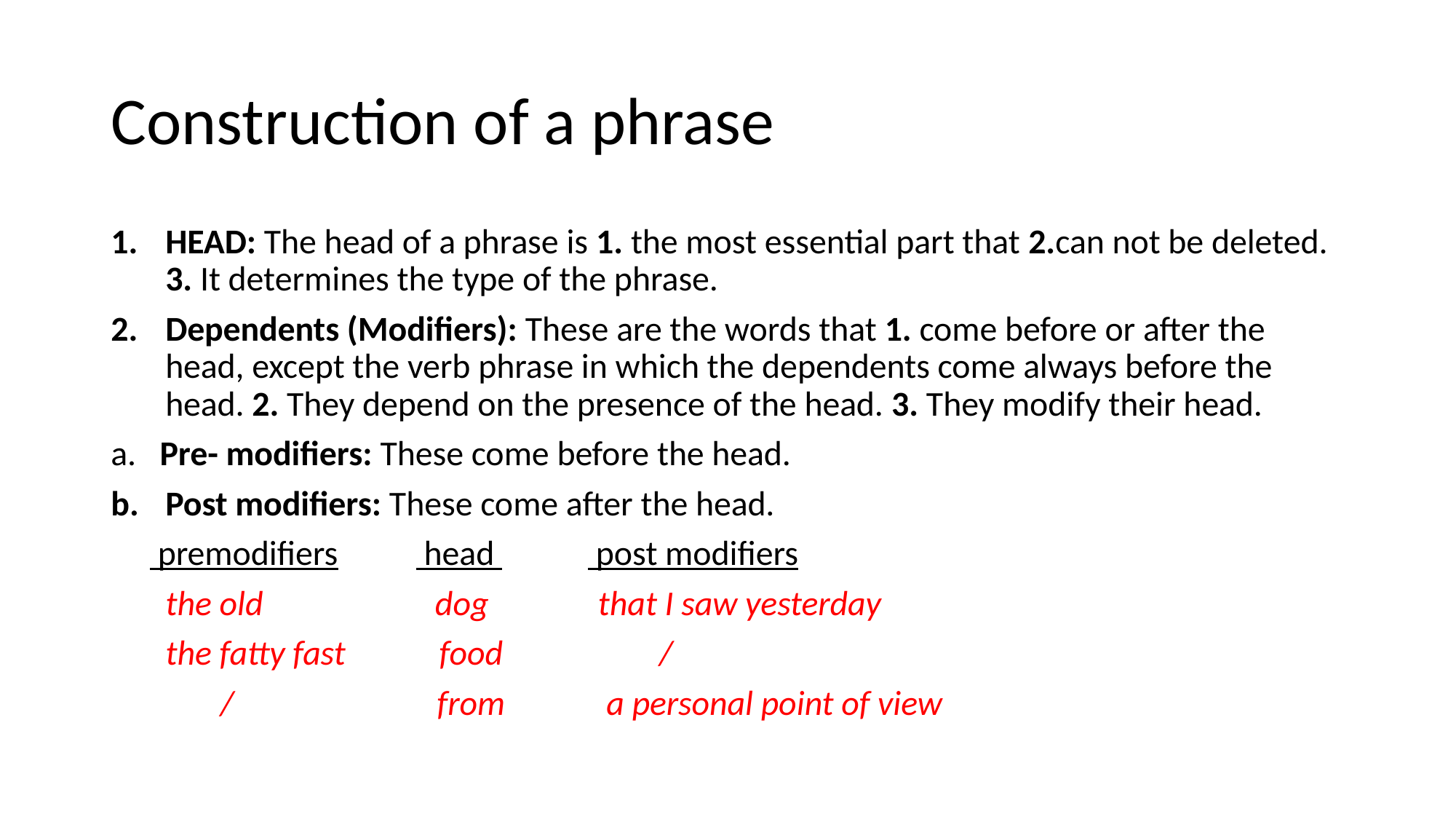

# Construction of a phrase
HEAD: The head of a phrase is 1. the most essential part that 2.can not be deleted. 3. It determines the type of the phrase.
Dependents (Modifiers): These are the words that 1. come before or after the head, except the verb phrase in which the dependents come always before the head. 2. They depend on the presence of the head. 3. They modify their head.
a.   Pre- modifiers: These come before the head.
Post modifiers: These come after the head.
      premodifiers           head             post modifiers
       the old                      dog              that I saw yesterday
       the fatty fast            food                    /
              /                          from             a personal point of view